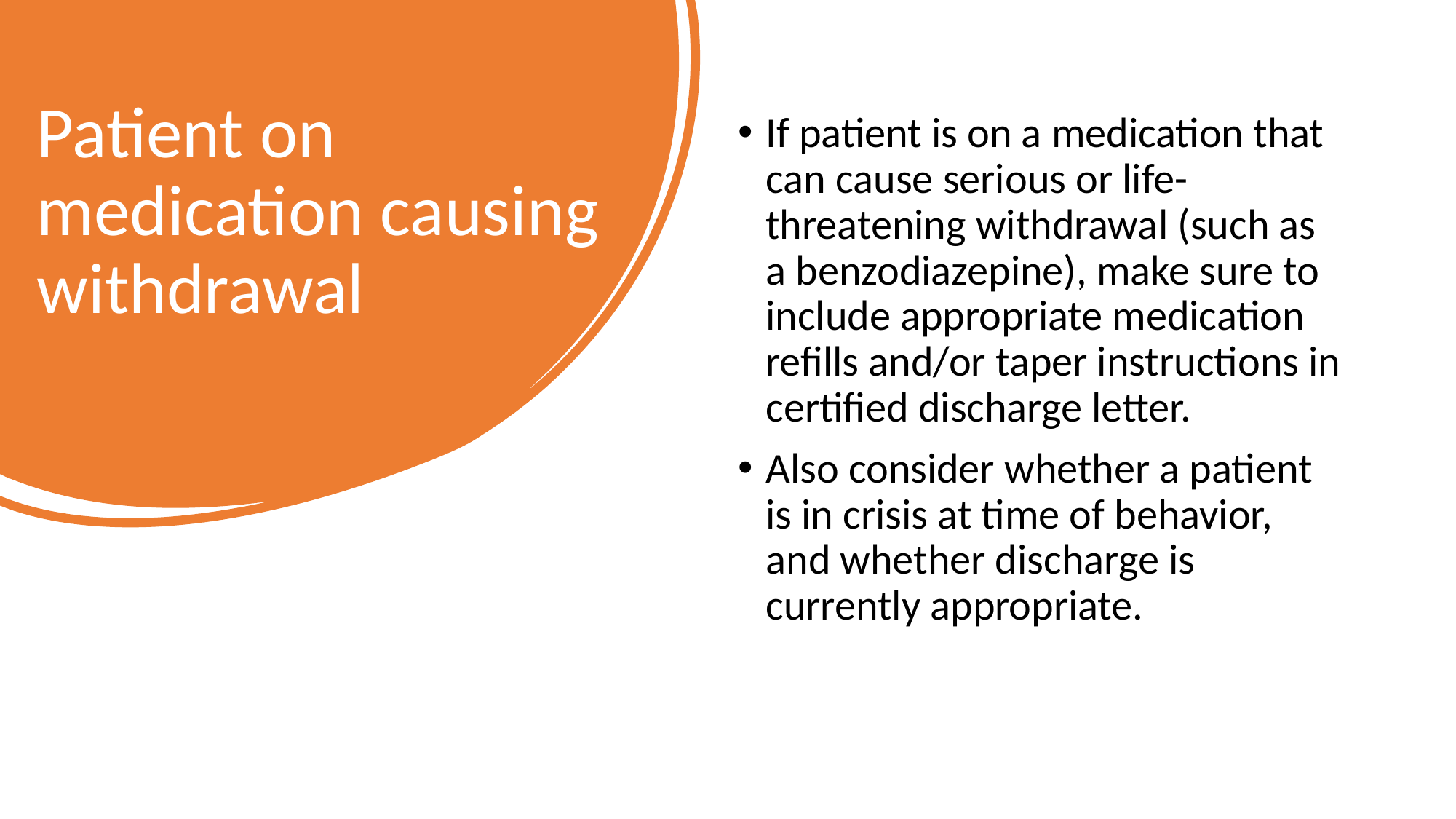

# Patient on medication causing withdrawal
If patient is on a medication that can cause serious or life-threatening withdrawal (such as a benzodiazepine), make sure to include appropriate medication refills and/or taper instructions in certified discharge letter.
Also consider whether a patient is in crisis at time of behavior, and whether discharge is currently appropriate.